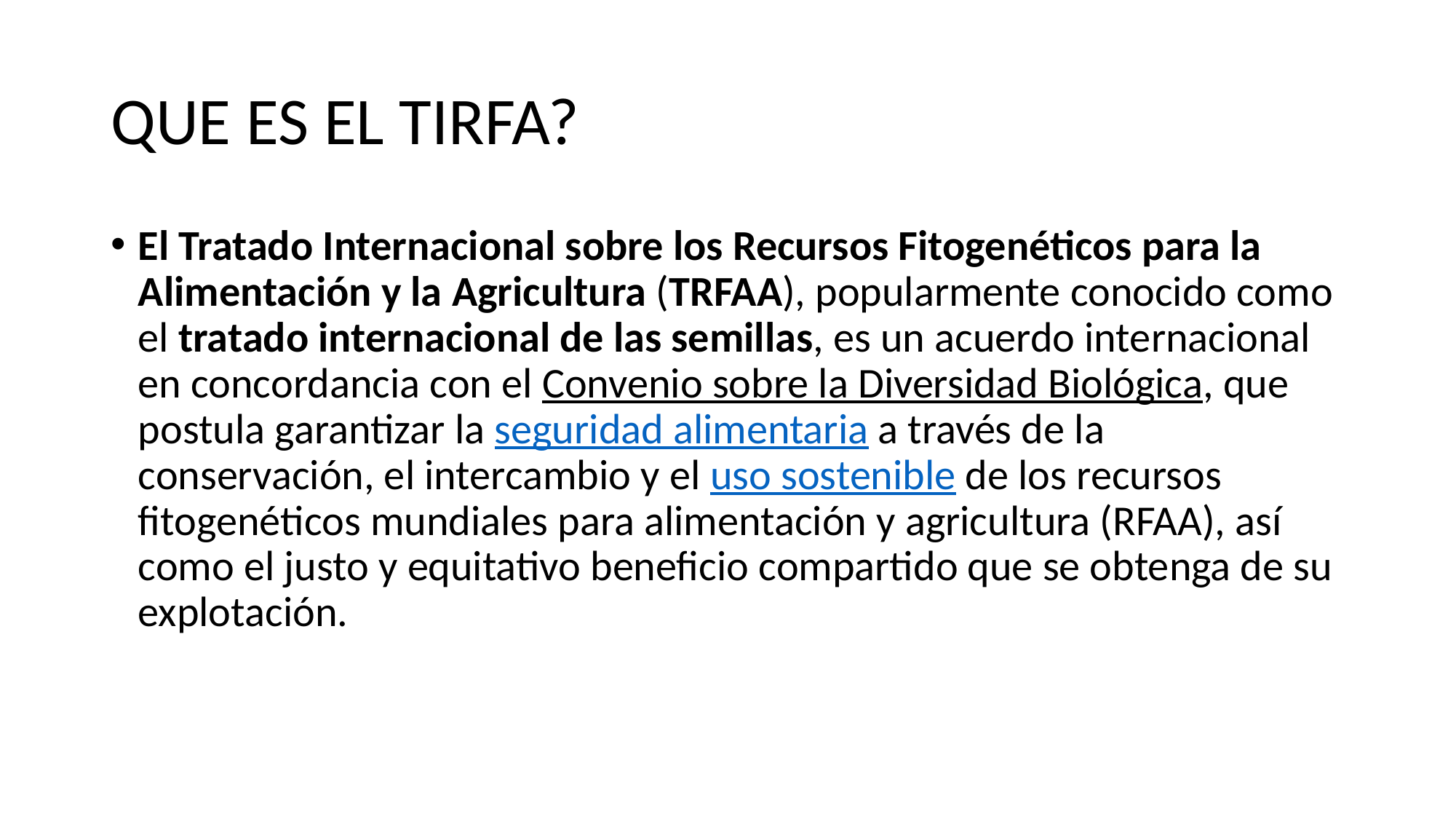

# QUE ES EL TIRFA?
El Tratado Internacional sobre los Recursos Fitogenéticos para la Alimentación y la Agricultura (TRFAA), popularmente conocido como el tratado internacional de las semillas, es un acuerdo internacional en concordancia con el Convenio sobre la Diversidad Biológica, que postula garantizar la seguridad alimentaria a través de la conservación, el intercambio y el uso sostenible de los recursos fitogenéticos mundiales para alimentación y agricultura (RFAA), así como el justo y equitativo beneficio compartido que se obtenga de su explotación.